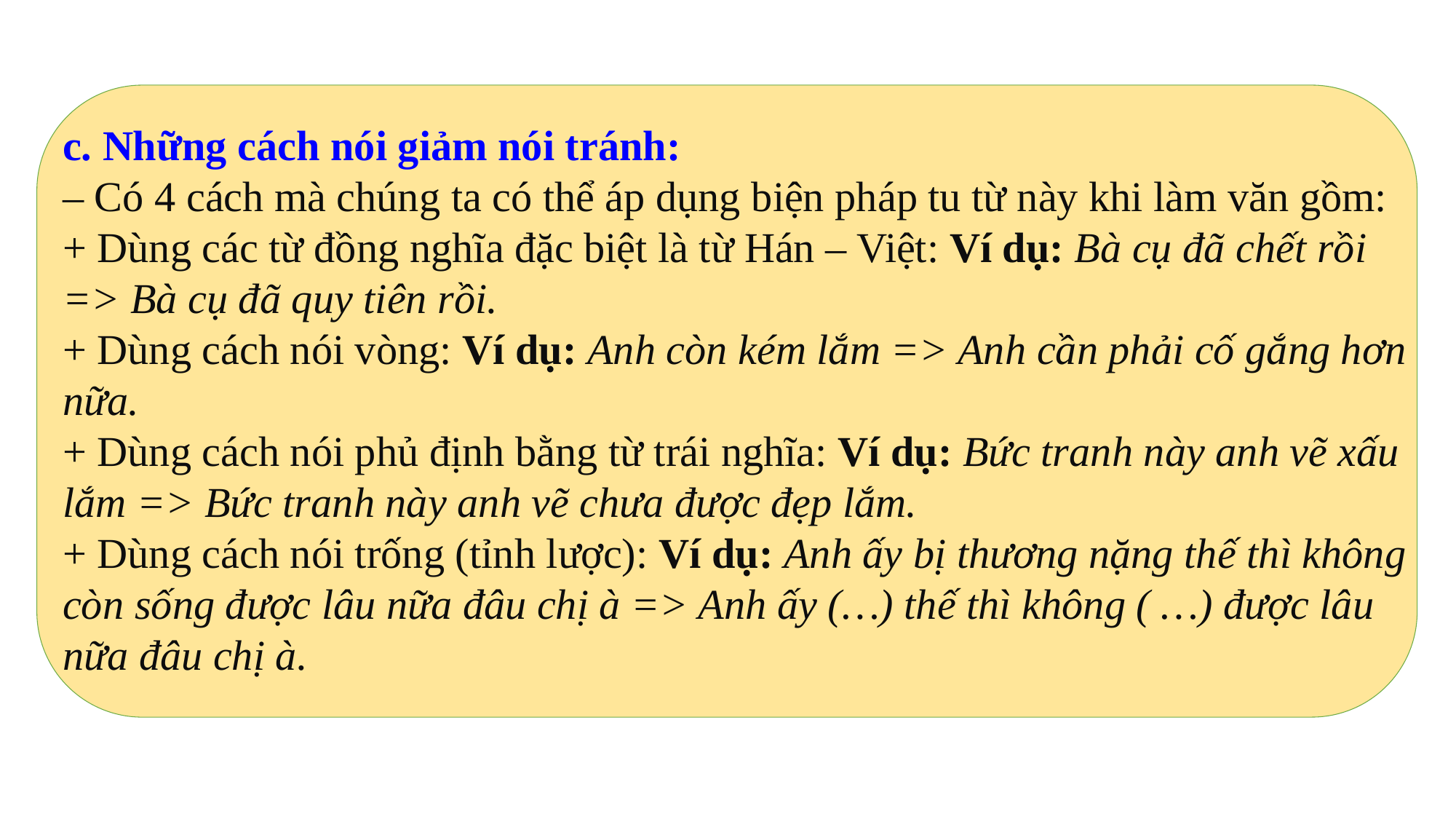

c. Những cách nói giảm nói tránh:
– Có 4 cách mà chúng ta có thể áp dụng biện pháp tu từ này khi làm văn gồm:
+ Dùng các từ đồng nghĩa đặc biệt là từ Hán – Việt: Ví dụ: Bà cụ đã chết rồi => Bà cụ đã quy tiên rồi.
+ Dùng cách nói vòng: Ví dụ: Anh còn kém lắm => Anh cần phải cố gắng hơn nữa.
+ Dùng cách nói phủ định bằng từ trái nghĩa: Ví dụ: Bức tranh này anh vẽ xấu lắm => Bức tranh này anh vẽ chưa được đẹp lắm.
+ Dùng cách nói trống (tỉnh lược): Ví dụ: Anh ấy bị thương nặng thế thì không còn sống được lâu nữa đâu chị à => Anh ấy (…) thế thì không ( …) được lâu nữa đâu chị à.